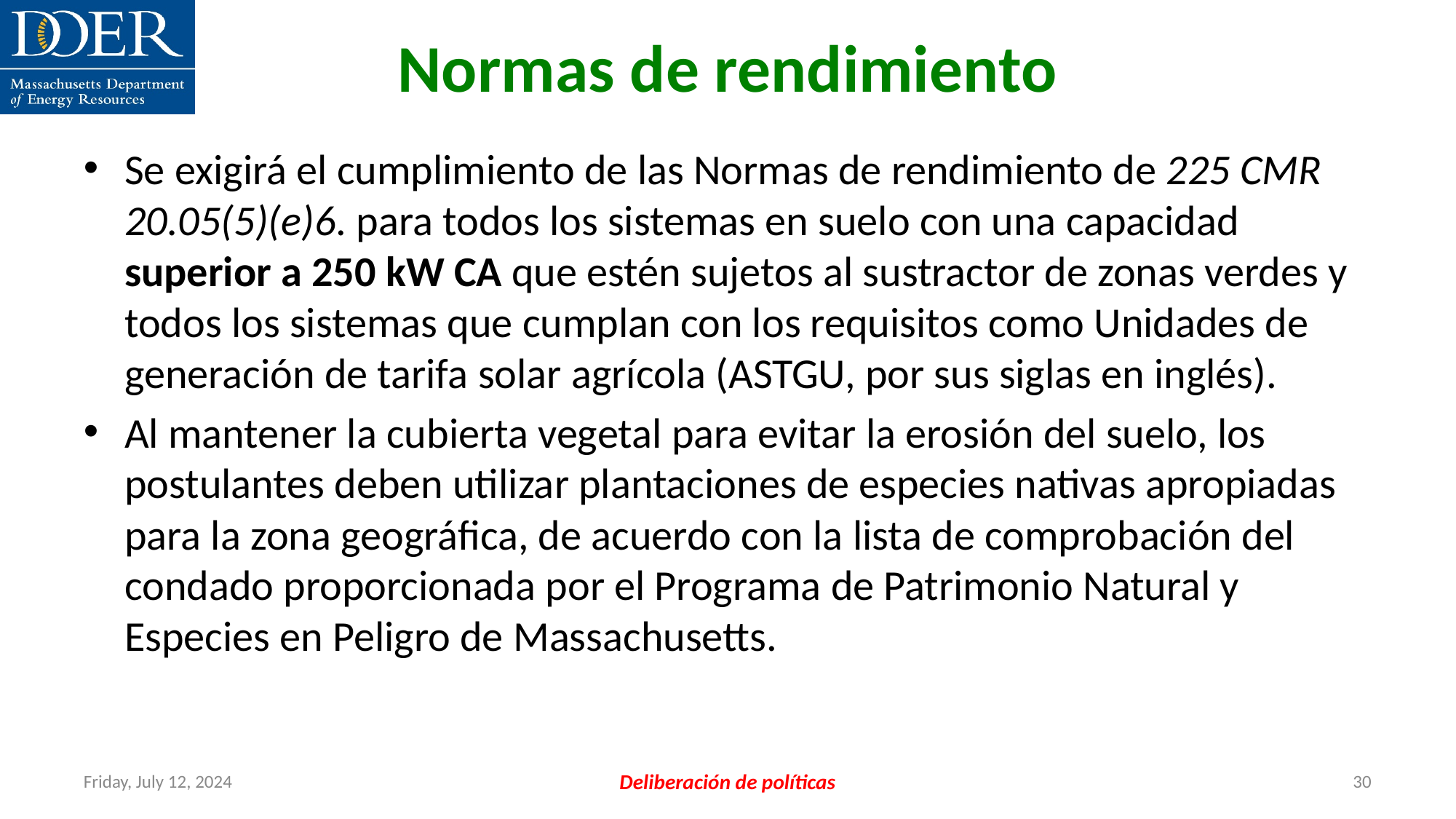

Normas de rendimiento
Se exigirá el cumplimiento de las Normas de rendimiento de 225 CMR 20.05(5)(e)6. para todos los sistemas en suelo con una capacidad superior a 250 kW CA que estén sujetos al sustractor de zonas verdes y todos los sistemas que cumplan con los requisitos como Unidades de generación de tarifa solar agrícola (ASTGU, por sus siglas en inglés).
Al mantener la cubierta vegetal para evitar la erosión del suelo, los postulantes deben utilizar plantaciones de especies nativas apropiadas para la zona geográfica, de acuerdo con la lista de comprobación del condado proporcionada por el Programa de Patrimonio Natural y Especies en Peligro de Massachusetts.
Friday, July 12, 2024
Deliberación de políticas
30